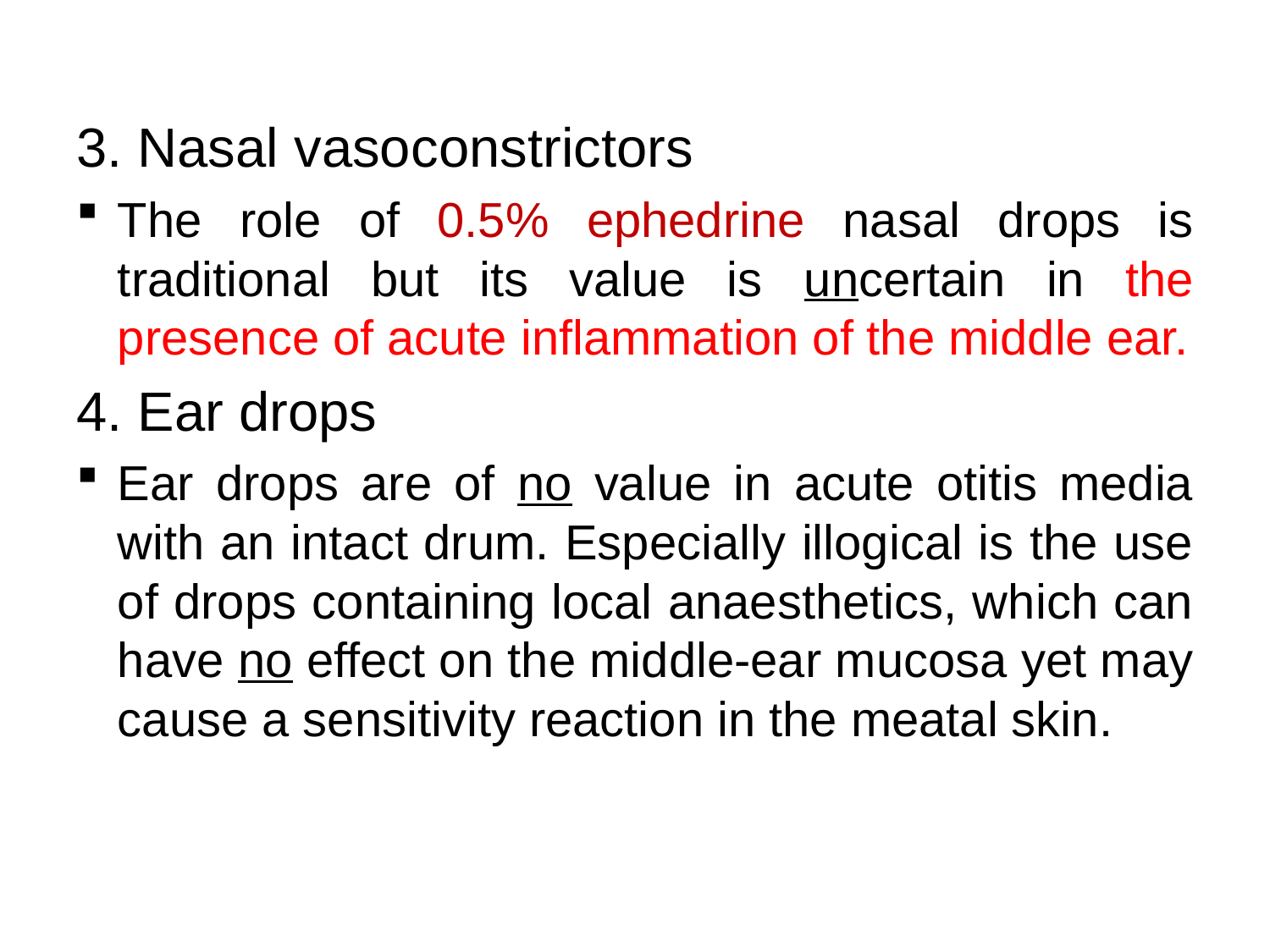

3. Nasal vasoconstrictors
The role of 0.5% ephedrine nasal drops is traditional but its value is uncertain in the presence of acute inflammation of the middle ear.
4. Ear drops
Ear drops are of no value in acute otitis media with an intact drum. Especially illogical is the use of drops containing local anaesthetics, which can have no effect on the middle-ear mucosa yet may cause a sensitivity reaction in the meatal skin.